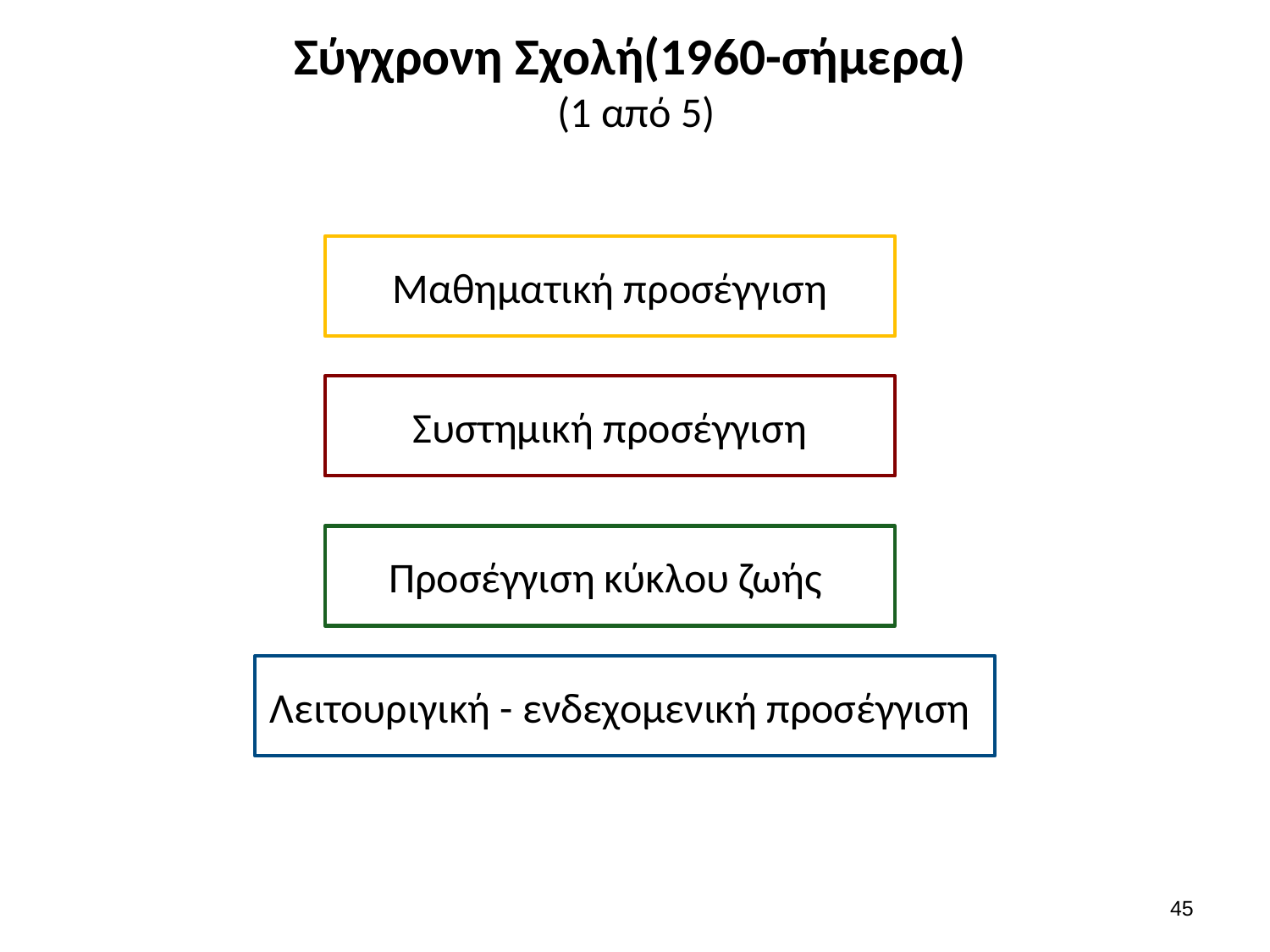

# Σύγχρονη Σχολή(1960-σήμερα) (1 από 5)
Μαθηματική προσέγγιση
Συστημική προσέγγιση
Προσέγγιση κύκλου ζωής
Λειτουριγική - ενδεχομενική προσέγγιση
45